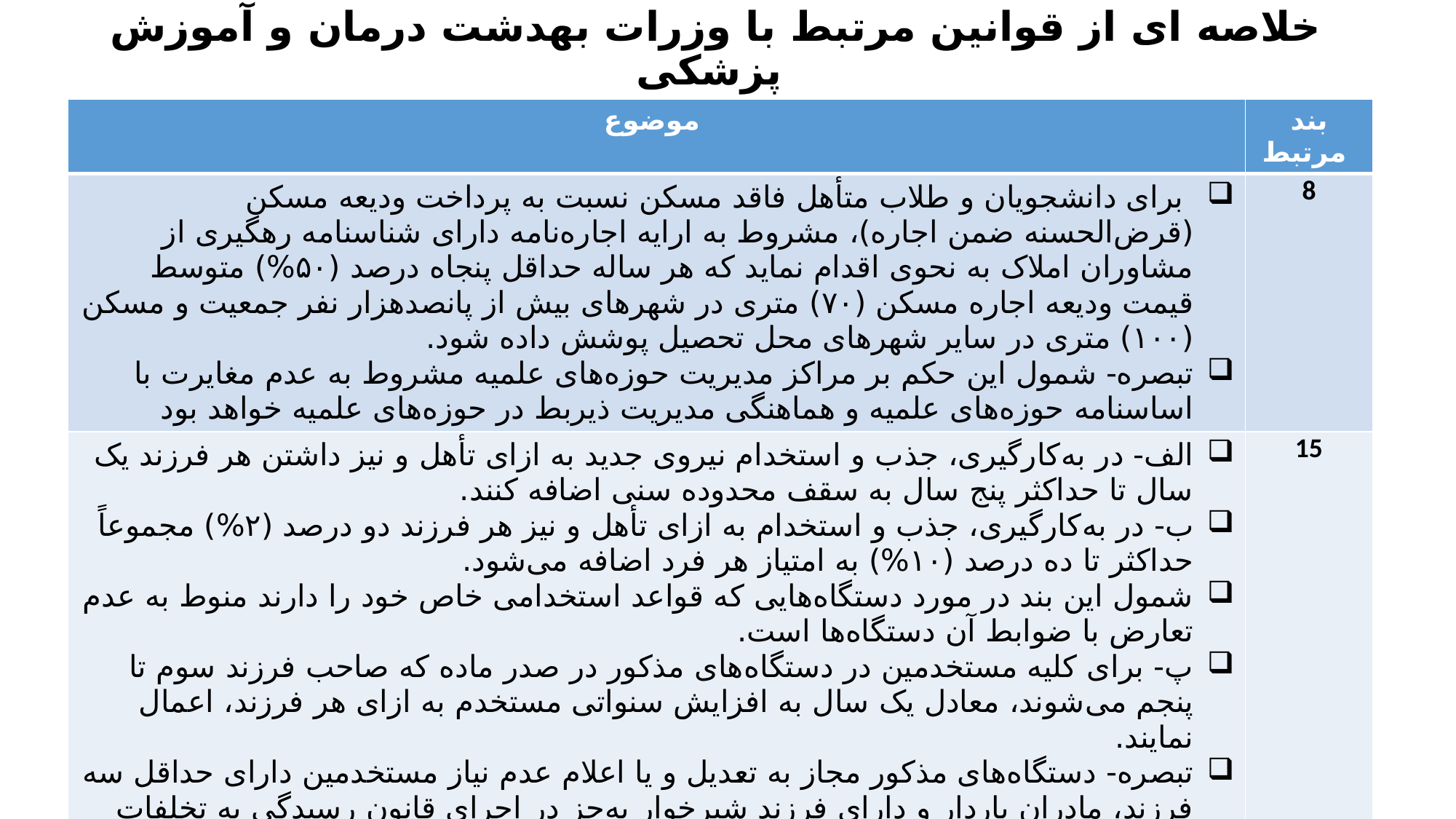

# خلاصه ای از قوانین مرتبط با وزرات بهدشت درمان و آموزش پزشکی
| موضوع | بند مرتبط |
| --- | --- |
| برای دانشجویان و طلاب متأهل فاقد مسکن نسبت به پرداخت ودیعه مسکن (قرض‌الحسنه ضمن اجاره)، مشروط به ارایه اجاره‌نامه دارای شناسنامه رهگیری از مشاوران املاک به نحوی اقدام نماید که هر ساله حداقل پنجاه درصد (۵۰%) متوسط قیمت ودیعه اجاره مسکن (۷۰) متری در شهرهای بیش از پانصدهزار نفر جمعیت و مسکن (۱۰۰) متری در سایر شهرهای محل تحصیل پوشش داده شود. تبصره- شمول این حکم بر مراکز مدیریت حوزه‌های علمیه مشروط به عدم مغایرت با اساسنامه حوزه‌های علمیه و هماهنگی مدیریت ذیربط در حوزه‌های علمیه خواهد بود | 8 |
| الف- در به‌کارگیری، جذب و استخدام نیروی جدید به ازای تأهل و نیز داشتن هر فرزند یک سال تا حداکثر پنج سال به سقف محدوده سنی اضافه کنند. ب- در به‌کارگیری، جذب و استخدام به ازای تأهل و نیز هر فرزند دو درصد (۲%) مجموعاً حداکثر تا ده درصد (۱۰%) به امتیاز هر فرد اضافه می‌شود. شمول این بند در مورد دستگاه‌هایی که قواعد استخدامی خاص خود را دارند منوط به عدم تعارض با ضوابط آن دستگاه‌ها است. پ- برای کلیه مستخدمین در دستگاه‌های مذکور در صدر ماده که صاحب فرزند سوم تا پنجم می‌شوند، معادل یک سال به افزایش سنواتی مستخدم به ازای هر فرزند، اعمال نمایند. تبصره- دستگاه‌های مذکور مجاز به تعدیل و یا اعلام عدم نیاز مستخدمین دارای حداقل سه فرزند، مادران باردار و دارای فرزند شیرخوار به‌جز در اجرای قانون رسیدگی به تخلفات اداری و آرای قطعی قضایی نیستند. | 15 |